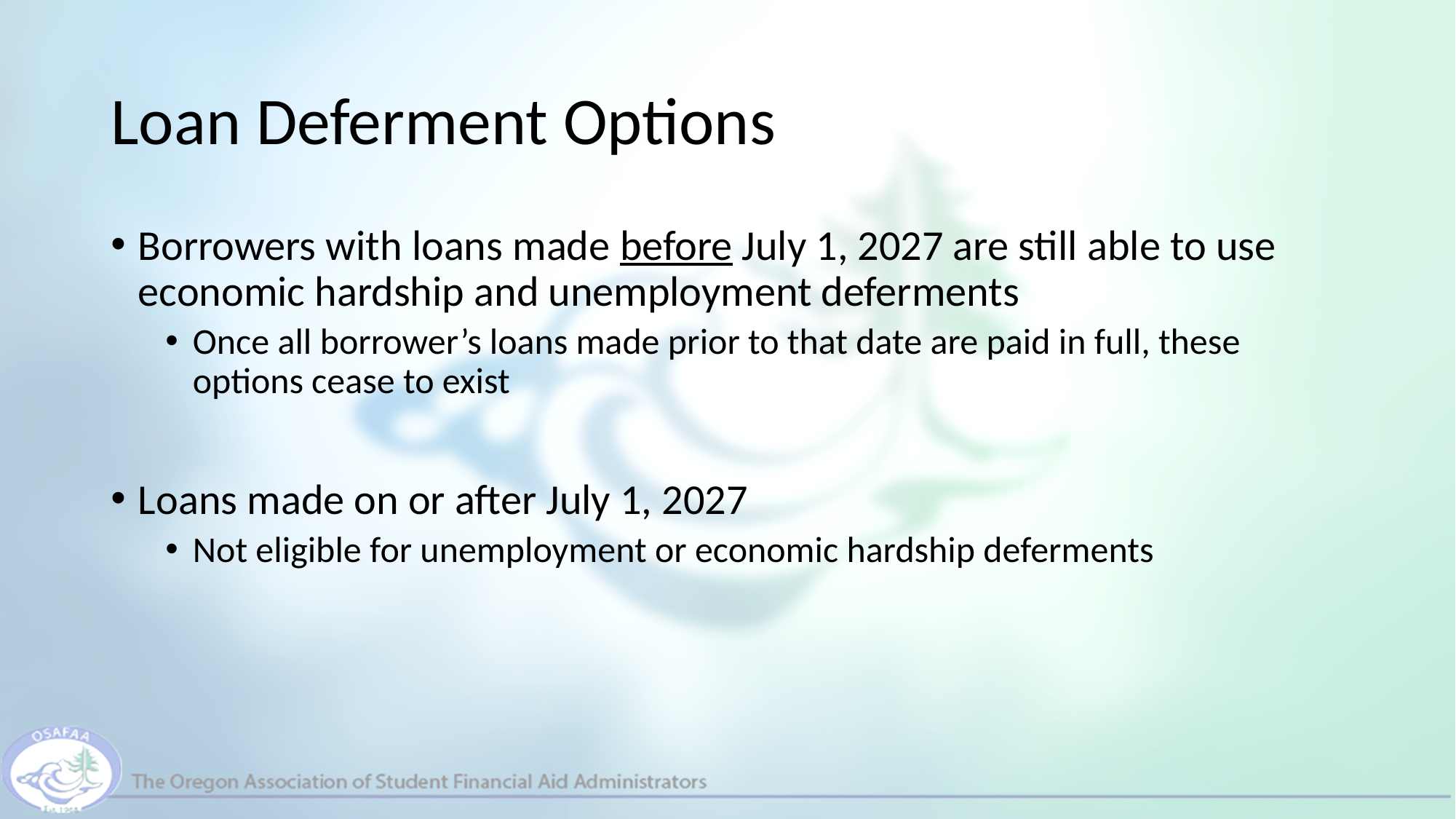

# Loan Deferment Options
Borrowers with loans made before July 1, 2027 are still able to use economic hardship and unemployment deferments
Once all borrower’s loans made prior to that date are paid in full, these options cease to exist

Loans made on or after July 1, 2027
Not eligible for unemployment or economic hardship deferments